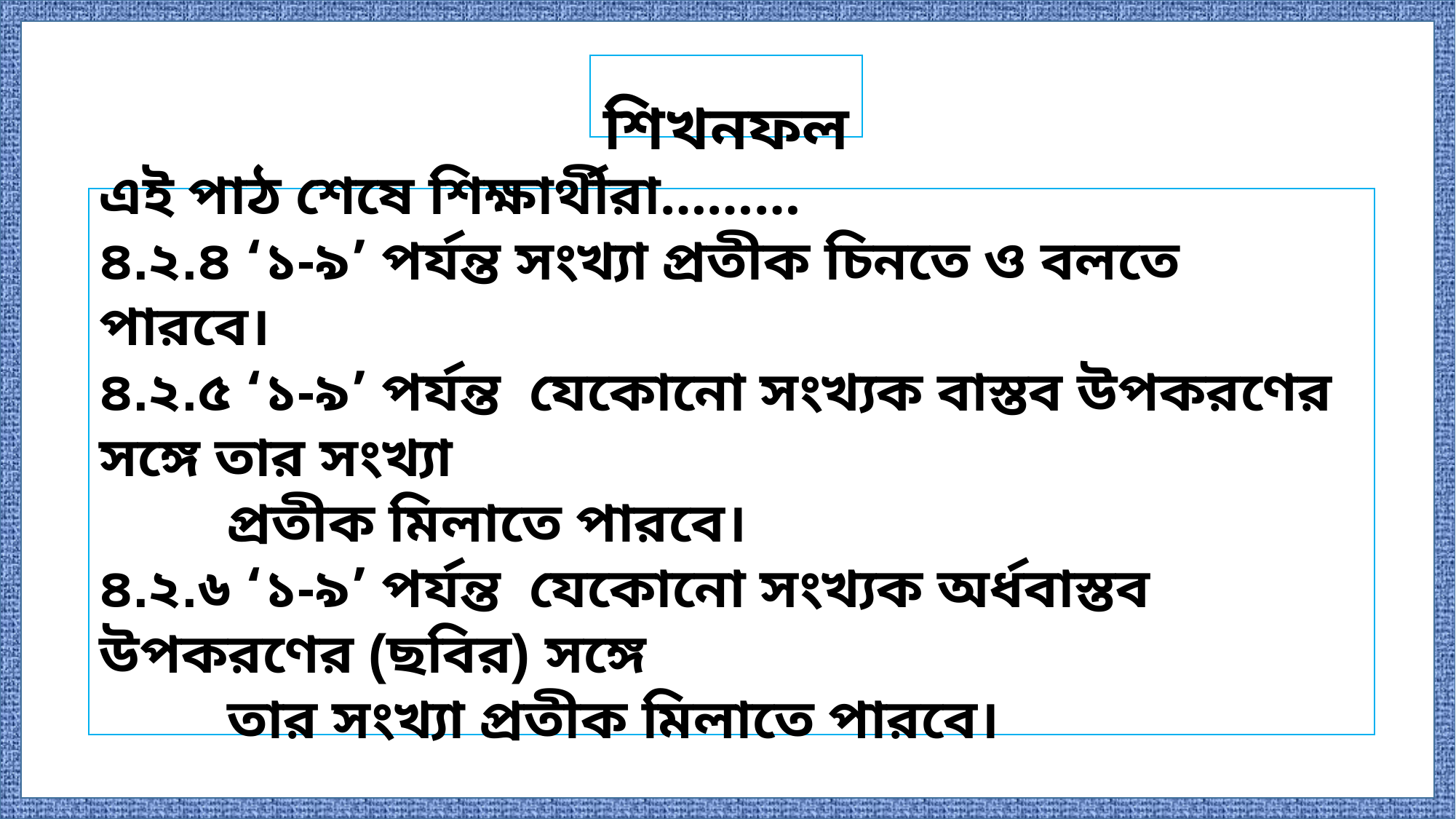

শিখনফল

এই পাঠ শেষে শিক্ষার্থীরা………
৪.২.৪ ‘১-৯’ পর্যন্ত সংখ্যা প্রতীক চিনতে ও বলতে পারবে।
৪.২.৫ ‘১-৯’ পর্যন্ত  যেকোনো সংখ্যক বাস্তব উপকরণের সঙ্গে তার সংখ্যা
         প্রতীক মিলাতে পারবে।
৪.২.৬ ‘১-৯’ পর্যন্ত  যেকোনো সংখ্যক অর্ধবাস্তব উপকরণের (ছবির) সঙ্গে
         তার সংখ্যা প্রতীক মিলাতে পারবে।